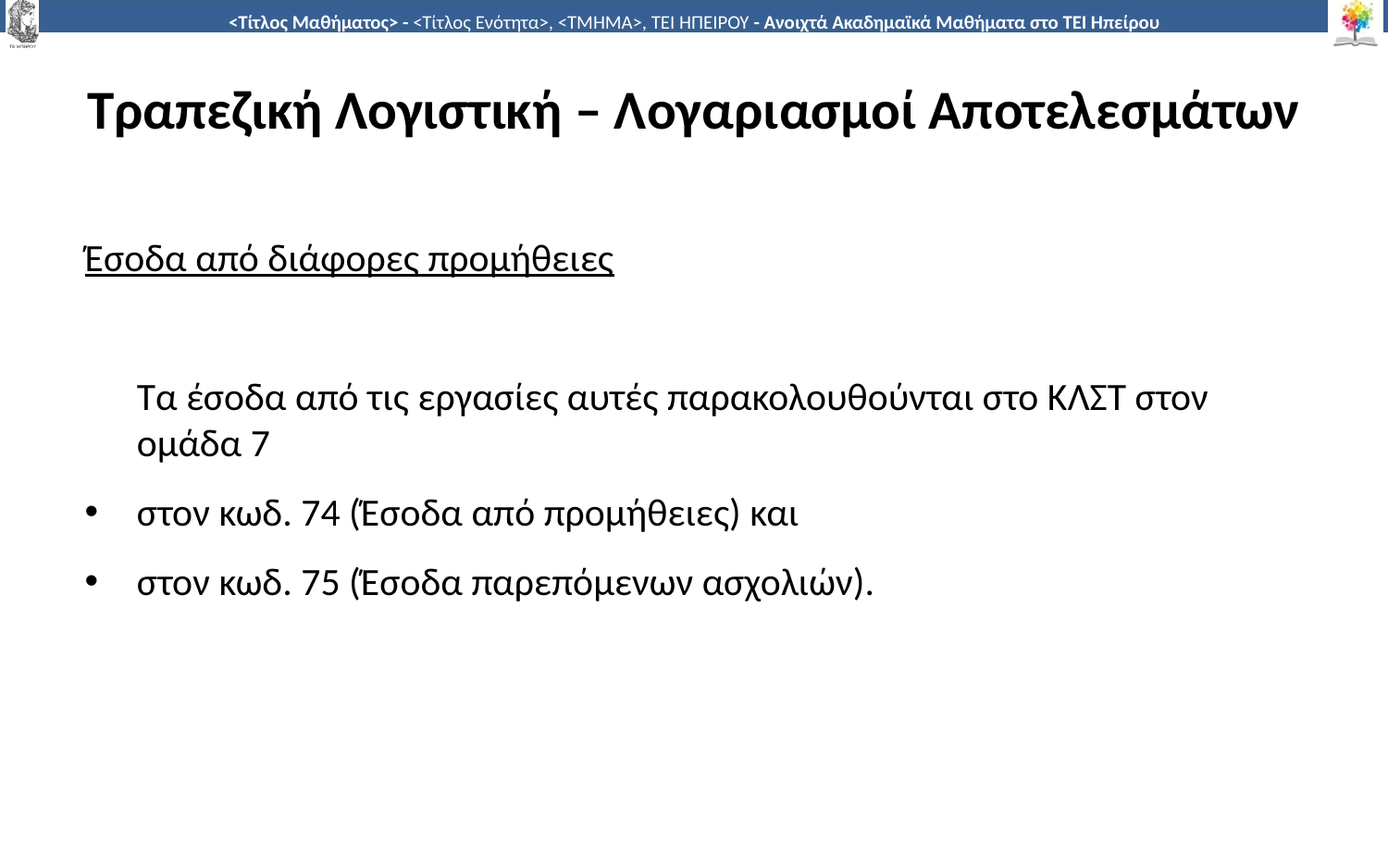

# Τραπεζική Λογιστική – Λογαριασμοί Αποτελεσμάτων
Έσοδα από διάφορες προμήθειες

	Τα έσοδα από τις εργασίες αυτές παρακολουθούνται στο ΚΛΣΤ στον ομάδα 7
στον κωδ. 74 (Έσοδα από προμήθειες) και
στον κωδ. 75 (Έσοδα παρεπόμενων ασχολιών).